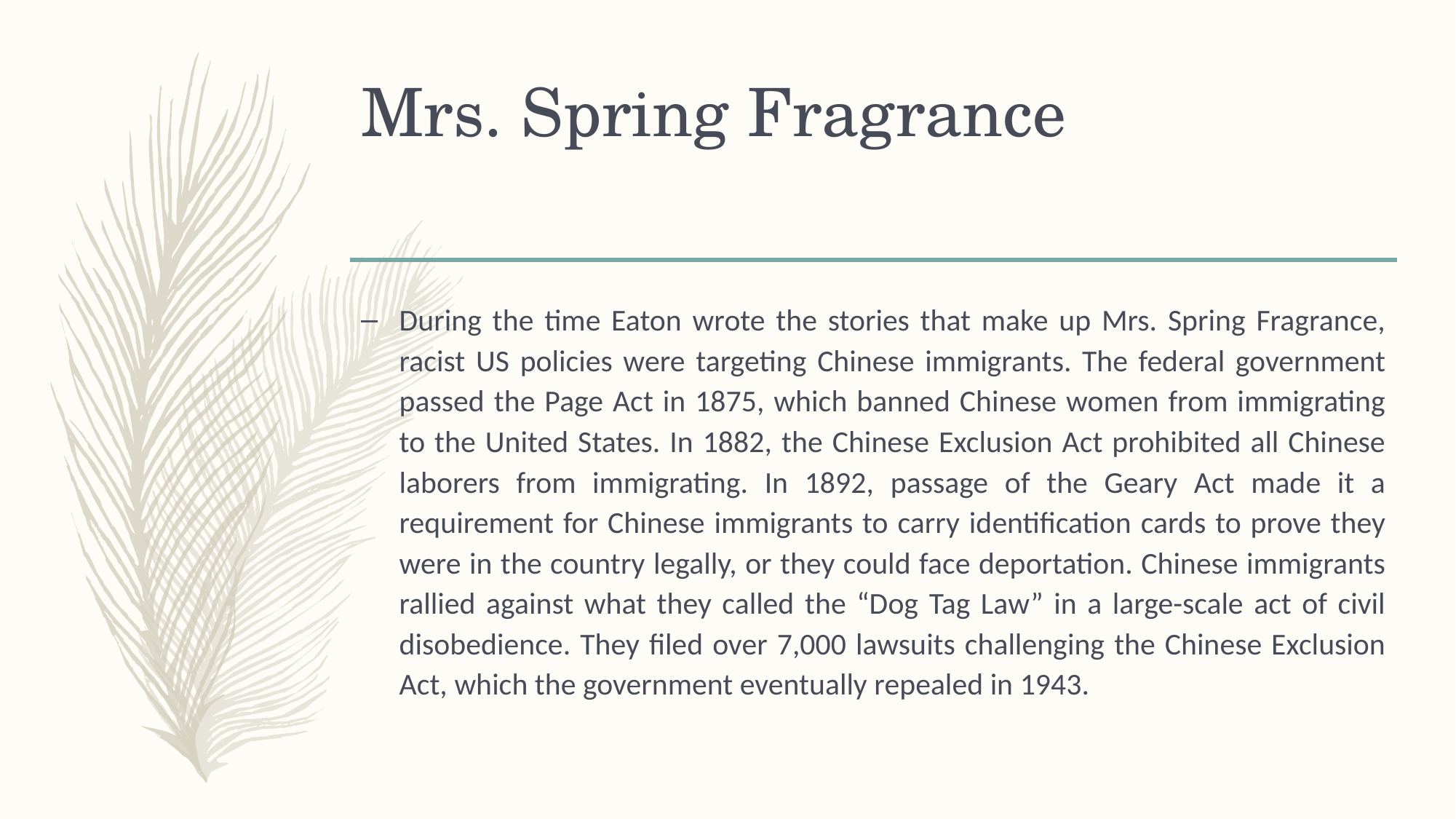

# Mrs. Spring Fragrance
During the time Eaton wrote the stories that make up Mrs. Spring Fragrance, racist US policies were targeting Chinese immigrants. The federal government passed the Page Act in 1875, which banned Chinese women from immigrating to the United States. In 1882, the Chinese Exclusion Act prohibited all Chinese laborers from immigrating. In 1892, passage of the Geary Act made it a requirement for Chinese immigrants to carry identification cards to prove they were in the country legally, or they could face deportation. Chinese immigrants rallied against what they called the “Dog Tag Law” in a large-scale act of civil disobedience. They filed over 7,000 lawsuits challenging the Chinese Exclusion Act, which the government eventually repealed in 1943.